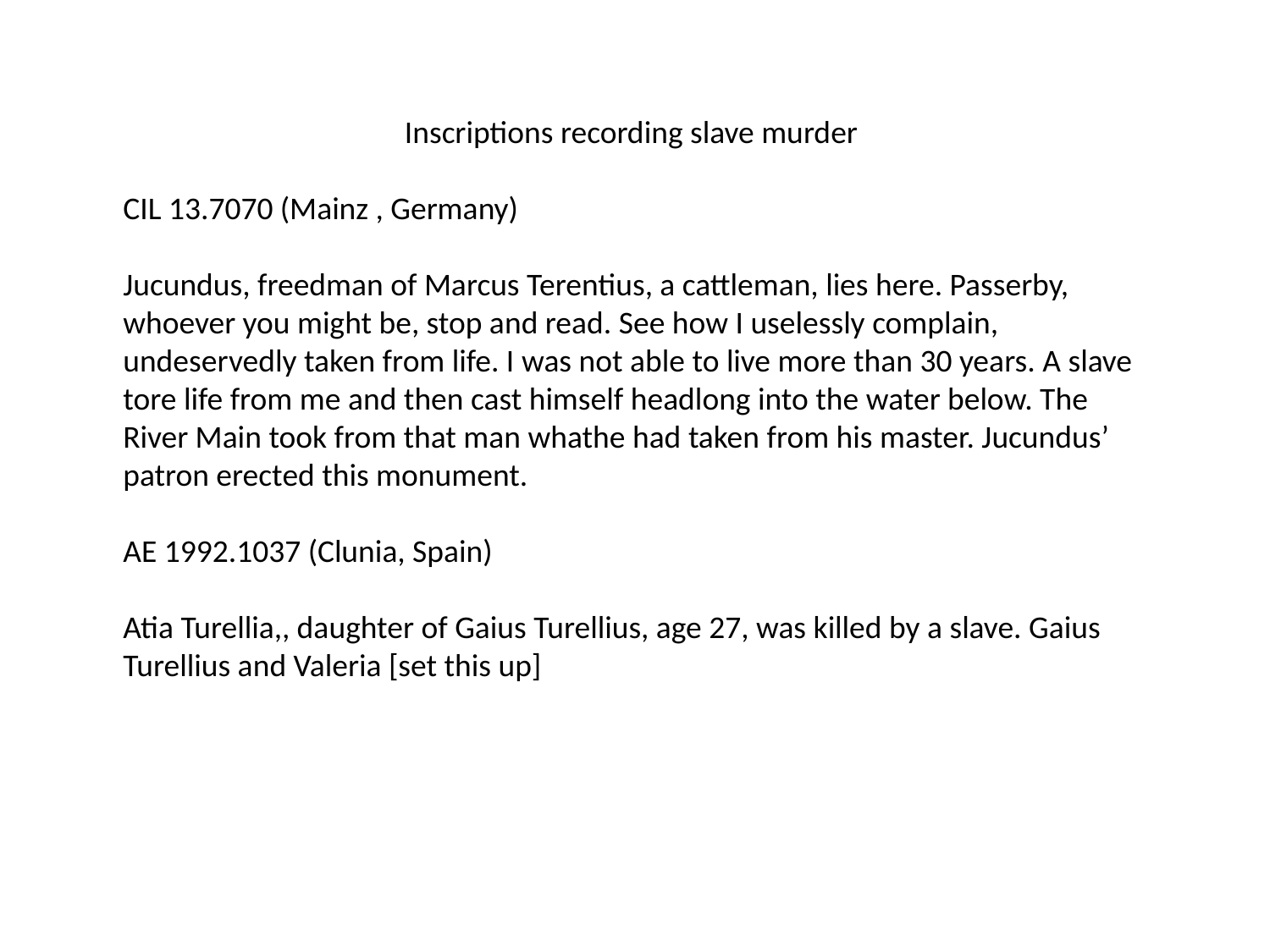

Inscriptions recording slave murder

CIL 13.7070 (Mainz , Germany)

Jucundus, freedman of Marcus Terentius, a cattleman, lies here. Passerby, whoever you might be, stop and read. See how I uselessly complain, undeservedly taken from life. I was not able to live more than 30 years. A slave tore life from me and then cast himself headlong into the water below. The River Main took from that man whathe had taken from his master. Jucundus’ patron erected this monument.

AE 1992.1037 (Clunia, Spain)

Atia Turellia,, daughter of Gaius Turellius, age 27, was killed by a slave. Gaius Turellius and Valeria [set this up]